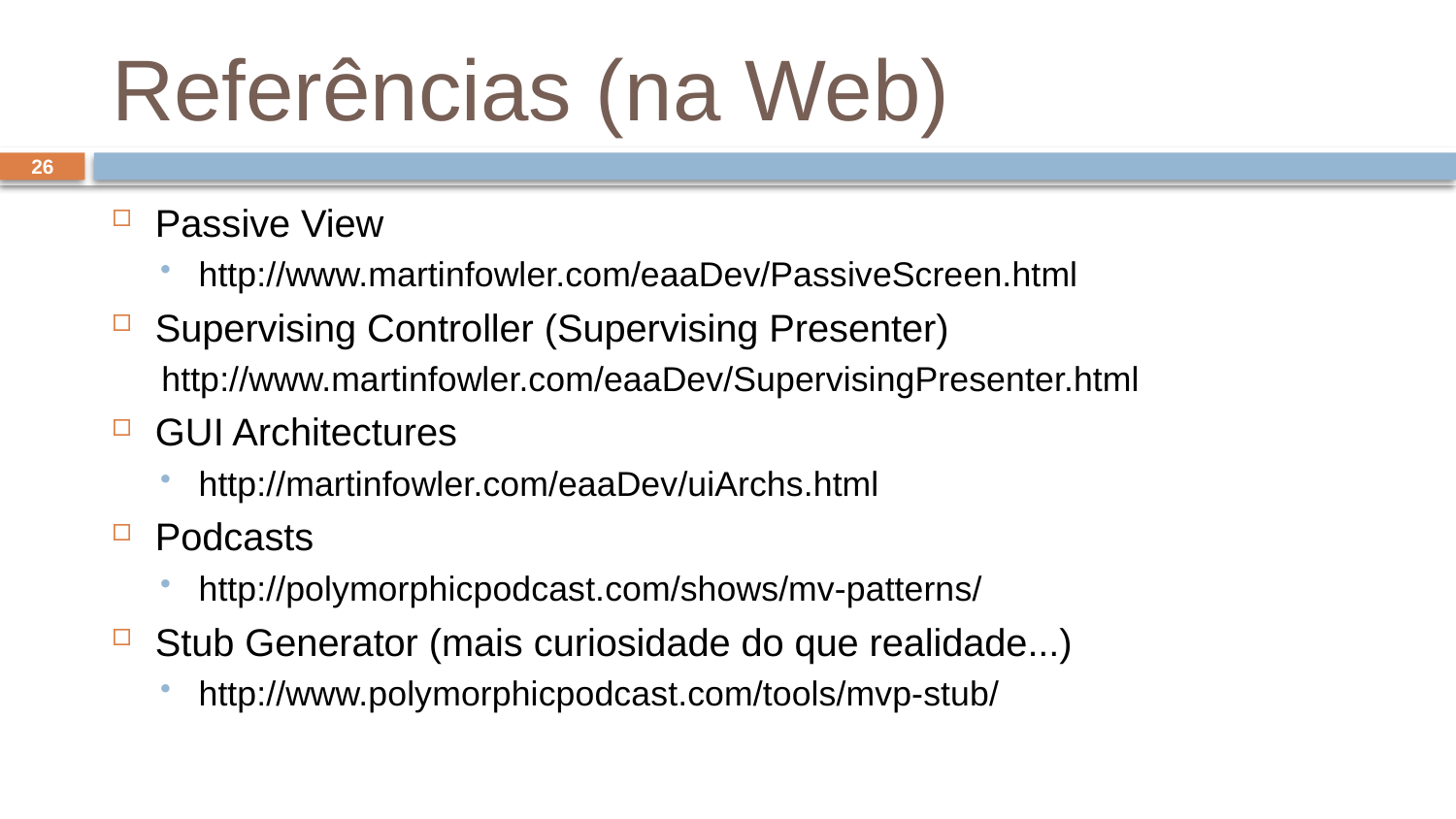

# Referências (na Web)
26
Passive View
http://www.martinfowler.com/eaaDev/PassiveScreen.html
Supervising Controller (Supervising Presenter)
http://www.martinfowler.com/eaaDev/SupervisingPresenter.html
GUI Architectures
http://martinfowler.com/eaaDev/uiArchs.html
Podcasts
http://polymorphicpodcast.com/shows/mv-patterns/
Stub Generator (mais curiosidade do que realidade...)
http://www.polymorphicpodcast.com/tools/mvp-stub/